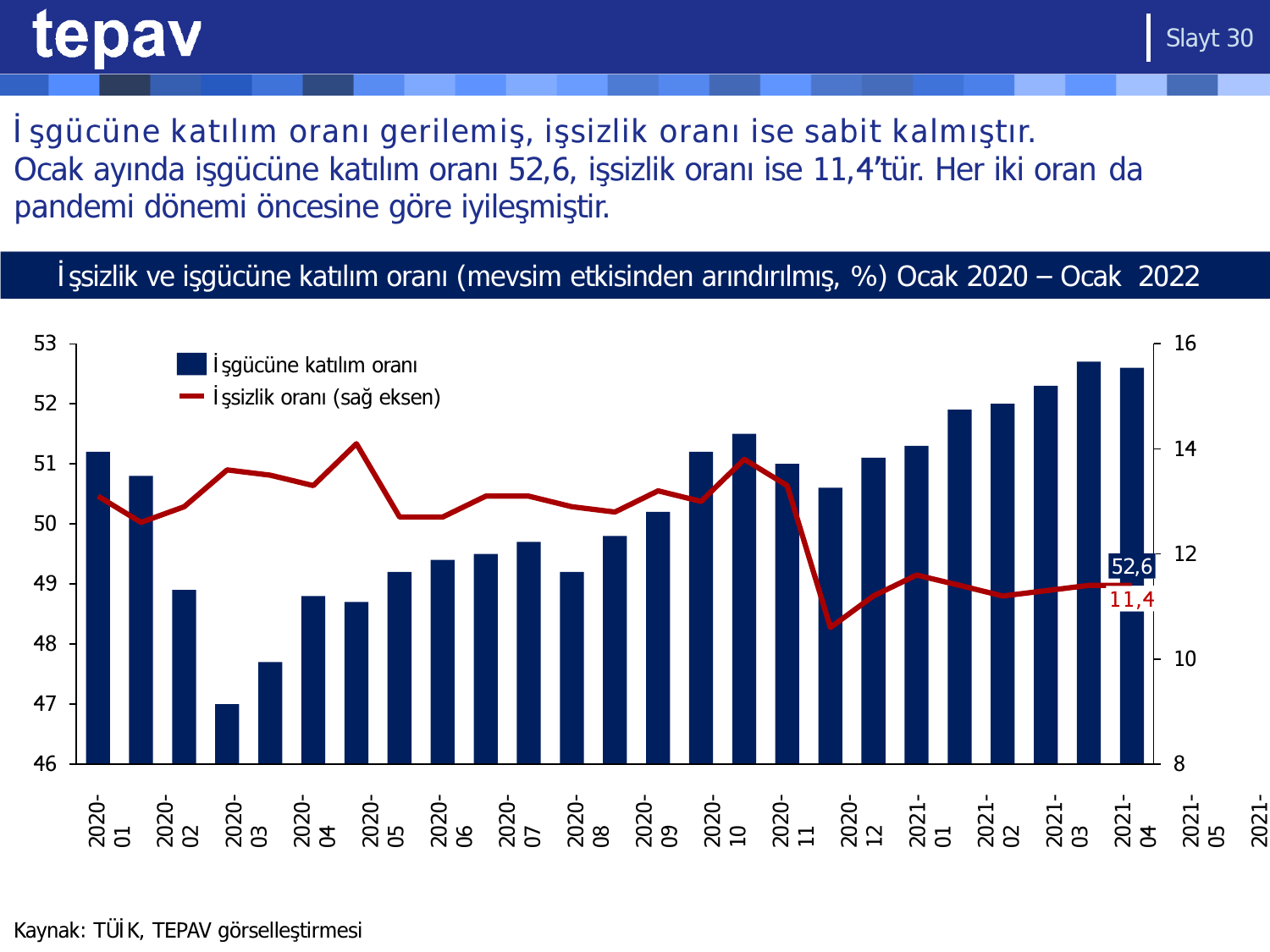

Slayt 30
# İşgücüne katılım oranı gerilemiş, işsizlik oranı ise sabit kalmıştır.
Ocak ayında işgücüne katılım oranı 52,6, işsizlik oranı ise 11,4’tür. Her iki oran da
pandemi dönemi öncesine göre iyileşmiştir.
İşsizlik ve işgücüne katılım oranı (mevsim etkisinden arındırılmış, %) Ocak 2020 – Ocak 2022

53
16

İşgücüne katılım oranı
İşsizlik oranı (sağ eksen)

52
14
51
50
12
52,6
49
11,4

48
10
47
46
8
2020-01
2020-02
2020-03
2020-04
2020-05
2020-06
2020-07
2020-08
2020-09
2020-10
2020-11
2020-12
2021-01
2021-02
2021-03
2021-04
2021-05
2021-06
2021-07
2021-08
2021-09
2021-10
2021-11
2021-12
2022-01
Kaynak: TÜİK, TEPAV görselleştirmesi